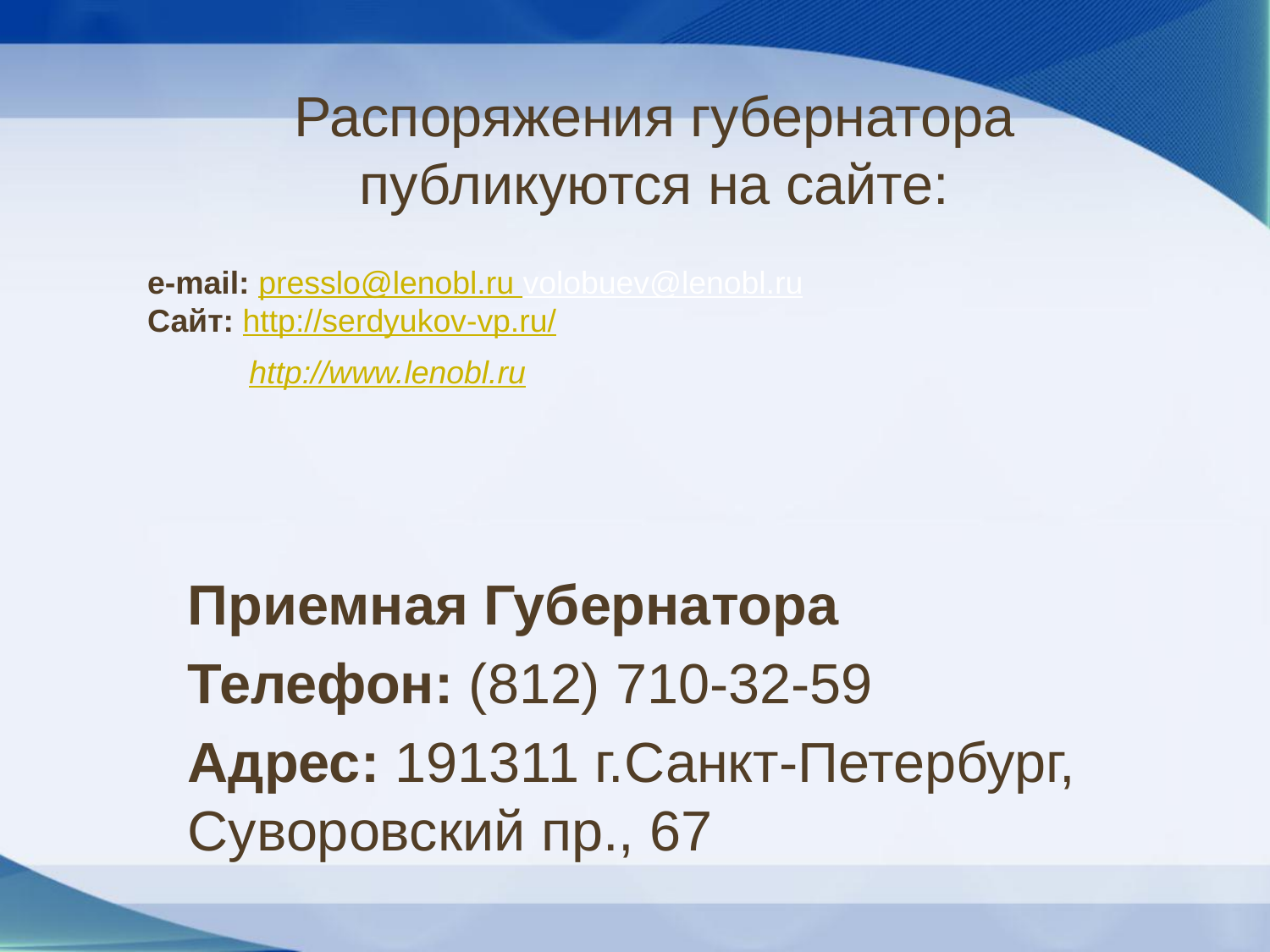

# Распоряжения губернатора публикуются на сайте:
e-mail: presslo@lenobl.ru volobuev@lenobl.ru
Сайт: http://serdyukov-vp.ru/
http://www.lenobl.ru
Приемная Губернатора
Телефон: (812) 710-32-59
Адрес: 191311 г.Санкт-Петербург, Суворовский пр., 67